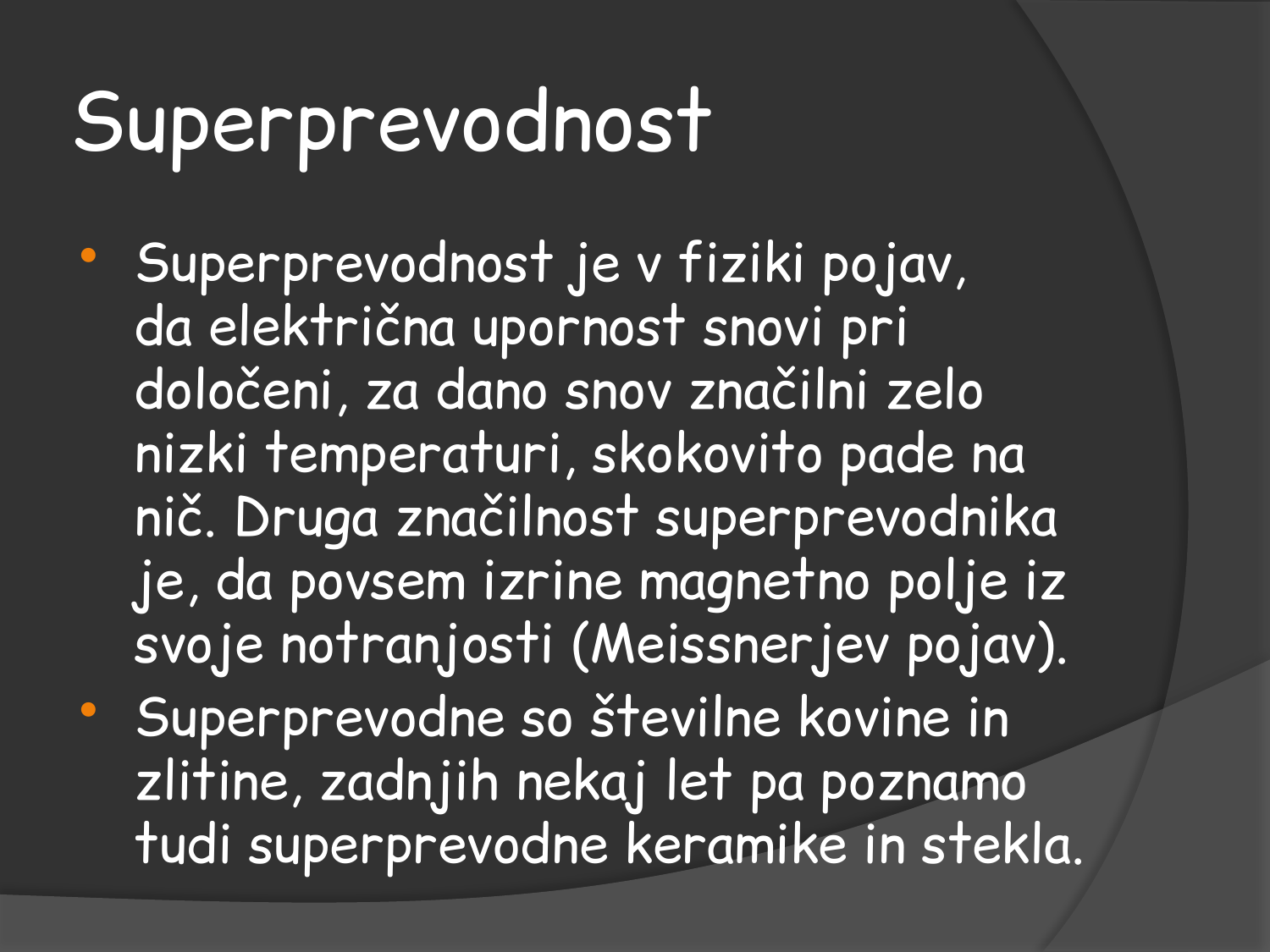

# Superprevodnost
Superprevodnost je v fiziki pojav, da električna upornost snovi pri določeni, za dano snov značilni zelo nizki temperaturi, skokovito pade na nič. Druga značilnost superprevodnika je, da povsem izrine magnetno polje iz svoje notranjosti (Meissnerjev pojav).
Superprevodne so številne kovine in zlitine, zadnjih nekaj let pa poznamo tudi superprevodne keramike in stekla.